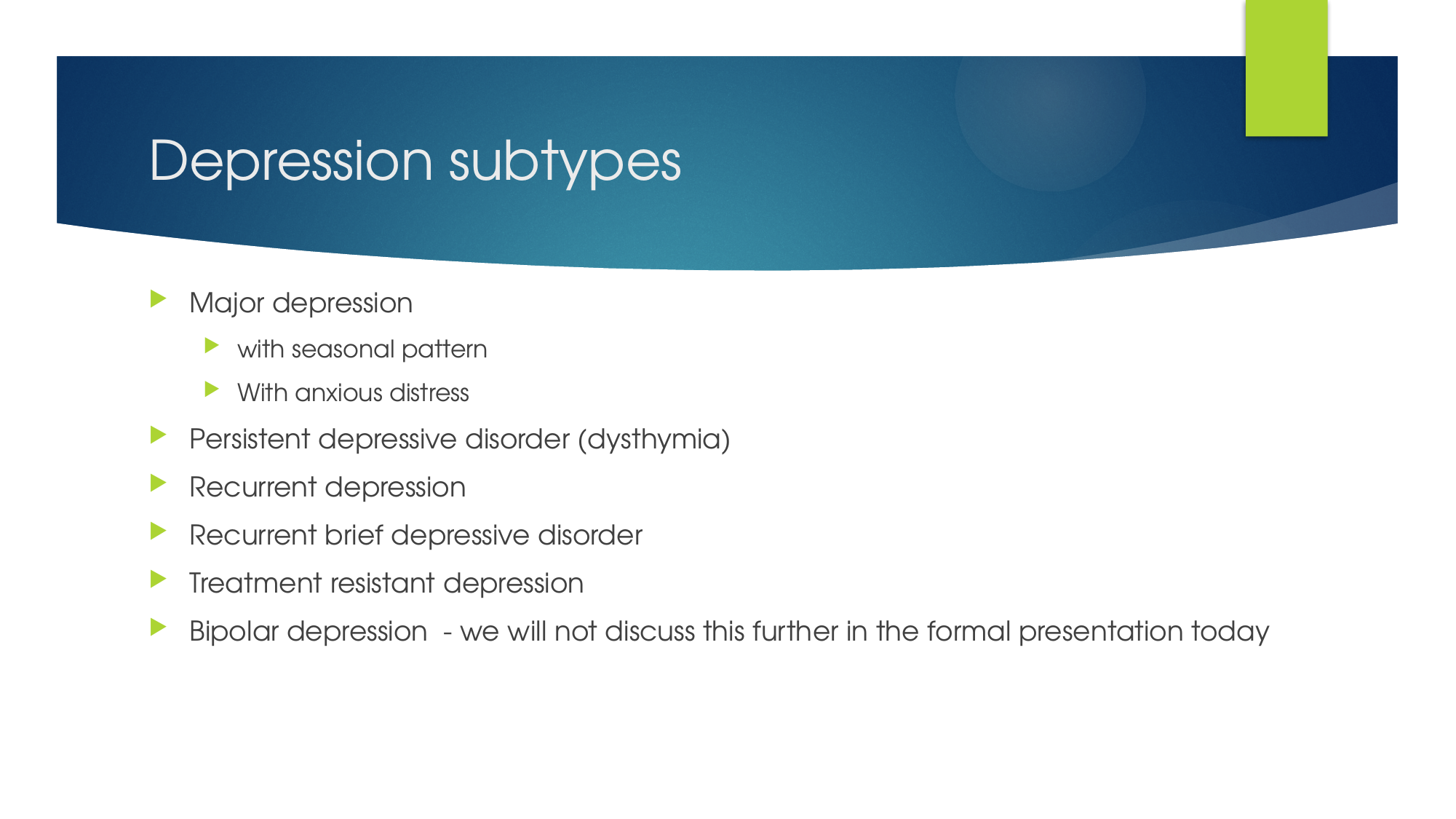

# Depression subtypes
Major depression
with seasonal pattern
With anxious distress
Persistent depressive disorder (dysthymia)
Recurrent depression
Recurrent brief depressive disorder
Treatment resistant depression
Bipolar depression  - we will not discuss this further in the formal presentation today